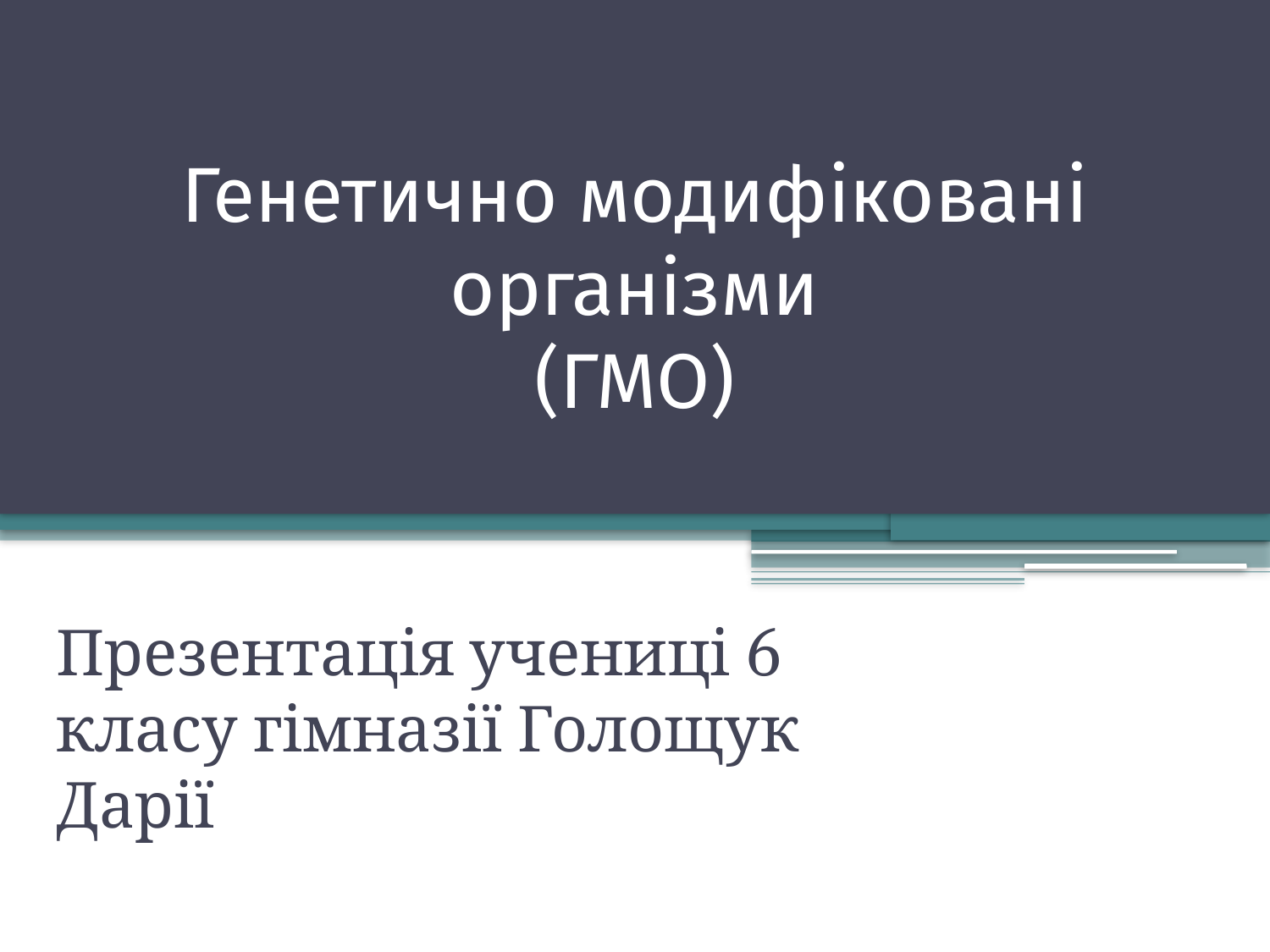

# Генетично модифіковані організми (ГМО)
Презентація учениці 6 класу гімназії Голощук Дарії